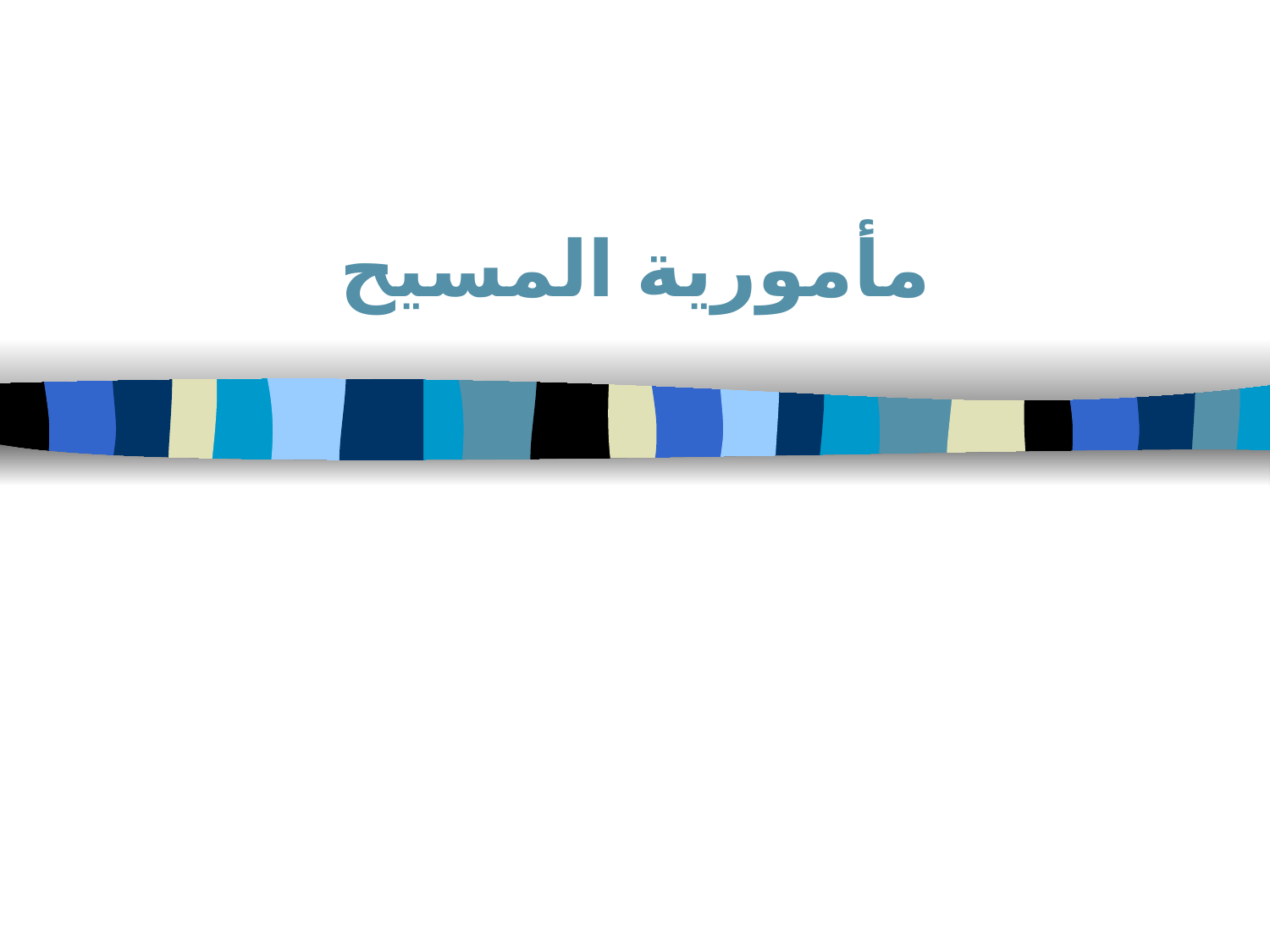

# مأمورية المسيح
رؤيا ٢ : ١٣
أَنَا عَارِفٌ أَعْمَالَكَ، وَأَيْنَ تَسْكُنُ حَيْثُ كُرْسِيُّ الشَّيْطَانِ، وَأَنْتَ مُتَمَسِّكٌ بِاسْمِي وَلَمْ تُنْكِرْ إِيمَانِي حَتَّى فِي الأَيَّامِ الَّتِي فِيهَا كَانَ أَنْتِيبَاسُ شَهِيدِي الأَمِينُ الَّذِي قُتِلَ عِنْدَكُمْ حَيْثُ الشَّيْطَانُ يَسْكُنُ.